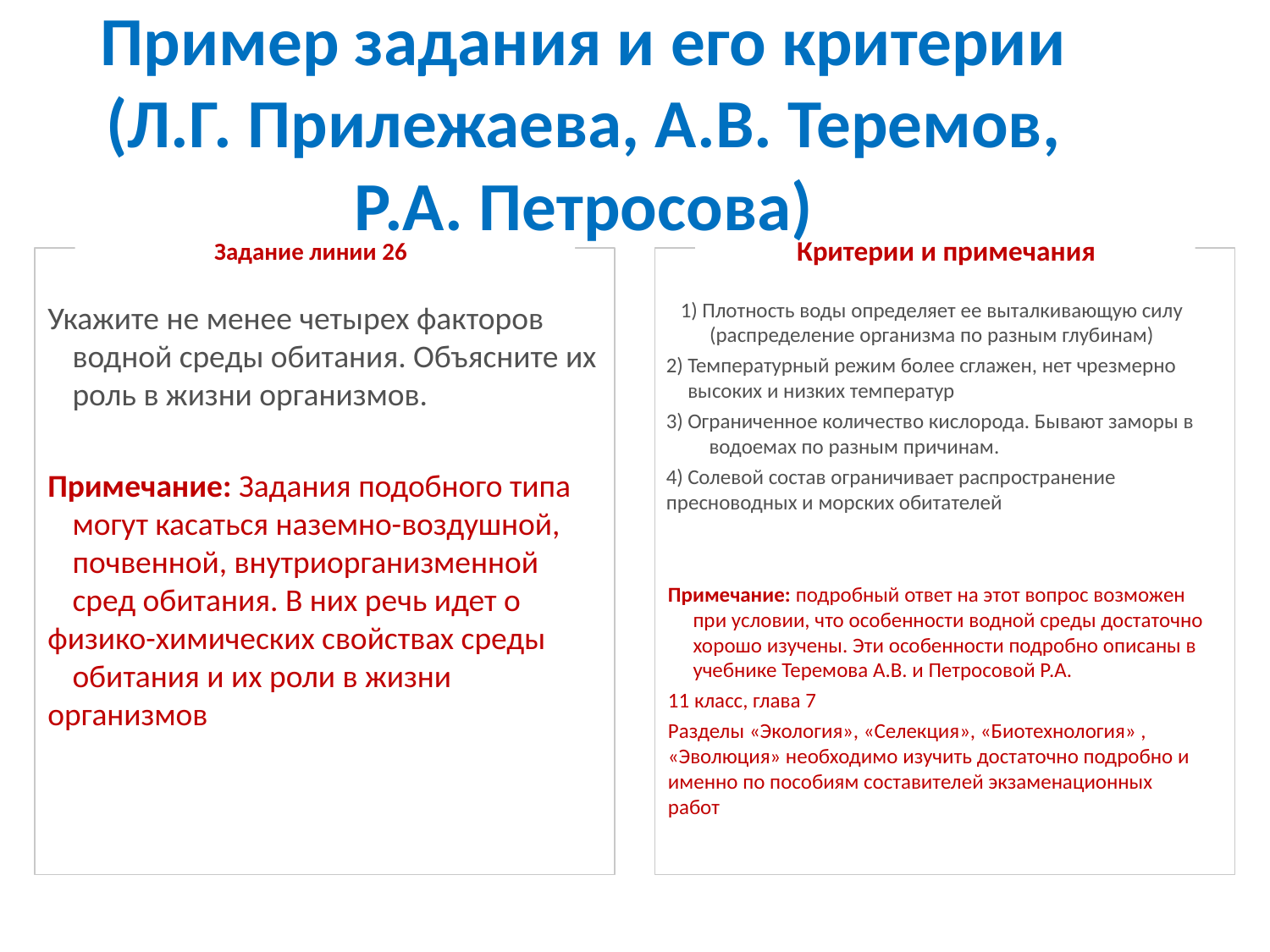

Пример задания и его критерии
(Л.Г. Прилежаева, А.В. Теремов, Р.А. Петросова)
Задание линии 26	Критерии и примечания

Плотность воды определяет ее выталкивающую силу
(распределение организма по разным глубинам)
Температурный режим более сглажен, нет чрезмерно 	высоких и низких температур
Ограниченное количество кислорода. Бывают заморы в 	водоемах по разным причинам.
Солевой состав ограничивает распространение
пресноводных и морских обитателей
Укажите не менее четырех факторов водной среды обитания. Объясните их роль в жизни организмов.
Примечание: Задания подобного типа могут касаться наземно-воздушной, почвенной, внутриорганизменной сред обитания. В них речь идет о
физико-химических свойствах среды обитания и их роли в жизни
организмов
Примечание: подробный ответ на этот вопрос возможен при условии, что особенности водной среды достаточно хорошо изучены. Эти особенности подробно описаны в учебнике Теремова А.В. и Петросовой Р.А.
11 класс, глава 7
Разделы «Экология», «Селекция», «Биотехнология» ,
«Эволюция» необходимо изучить достаточно подробно и
именно по пособиям составителей экзаменационных
работ